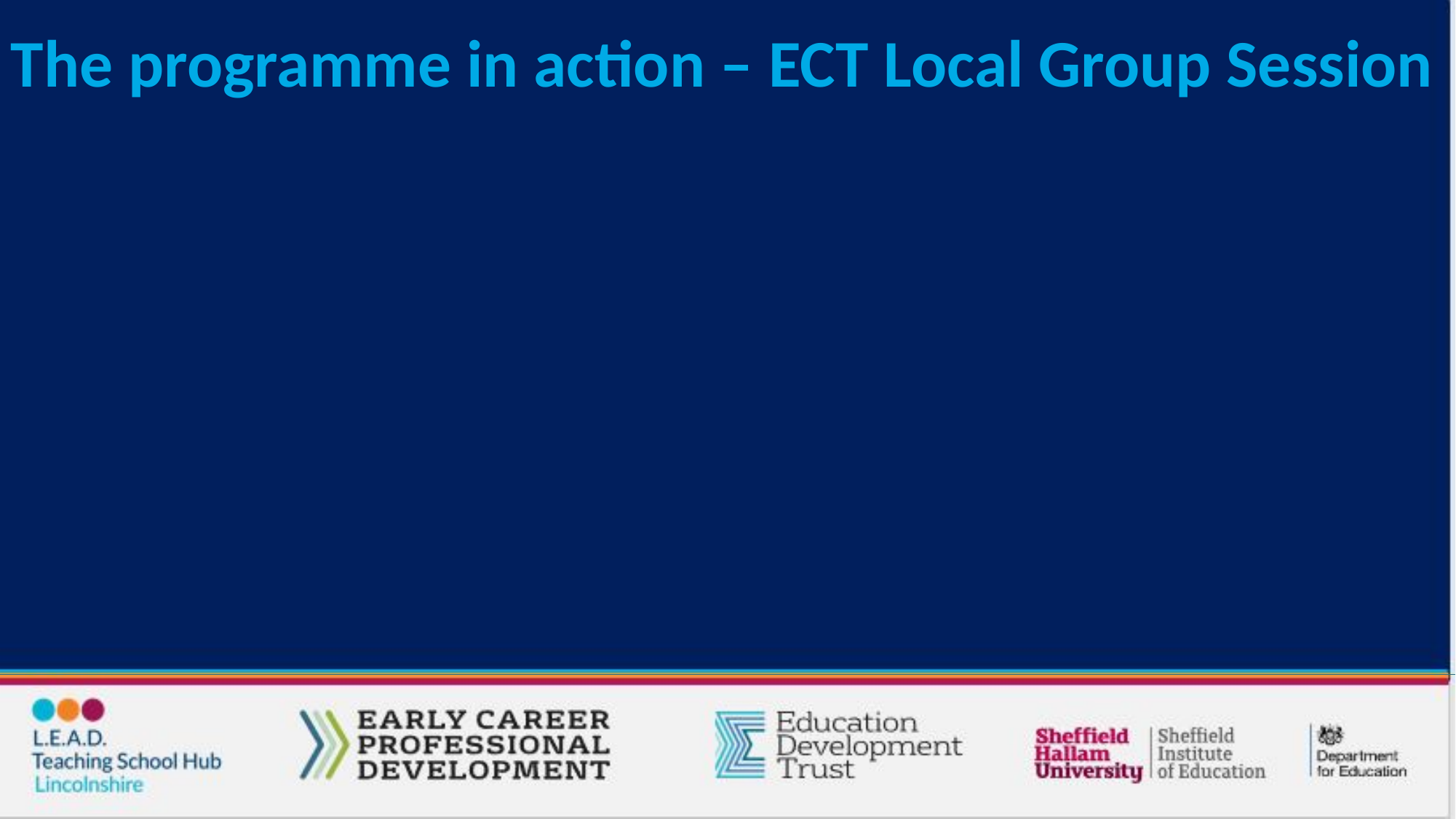

The programme in action – ECT Local Group Session